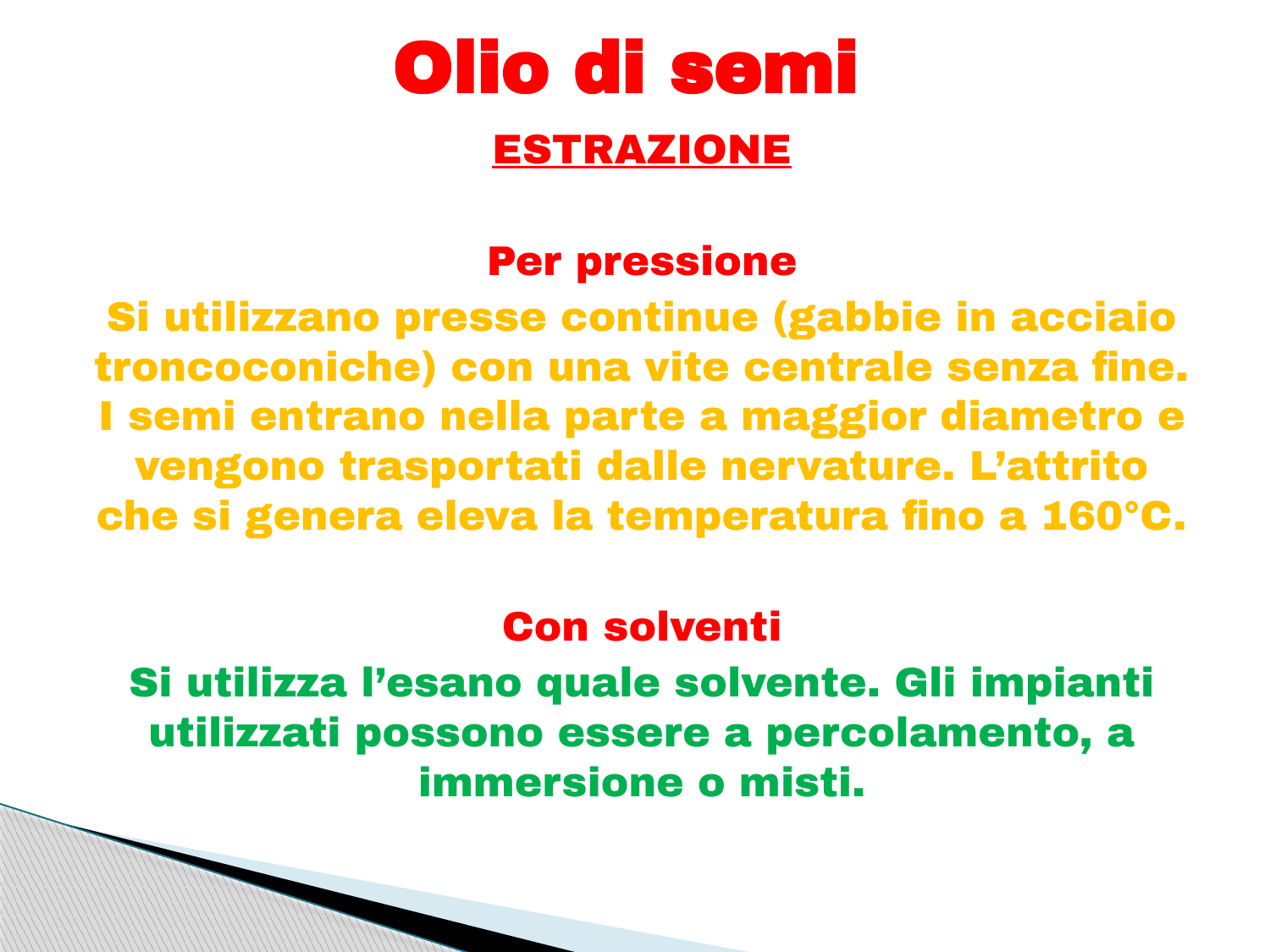

# Olio di semi
ESTRAZIONE

Per pressione
Si utilizzano presse continue (gabbie in acciaio troncoconiche) con una vite centrale senza fine. I semi entrano nella parte a maggior diametro e vengono trasportati dalle nervature. L’attrito che si genera eleva la temperatura fino a 160°C.

Con solventi
Si utilizza l’esano quale solvente. Gli impianti utilizzati possono essere a percolamento, a immersione o misti.